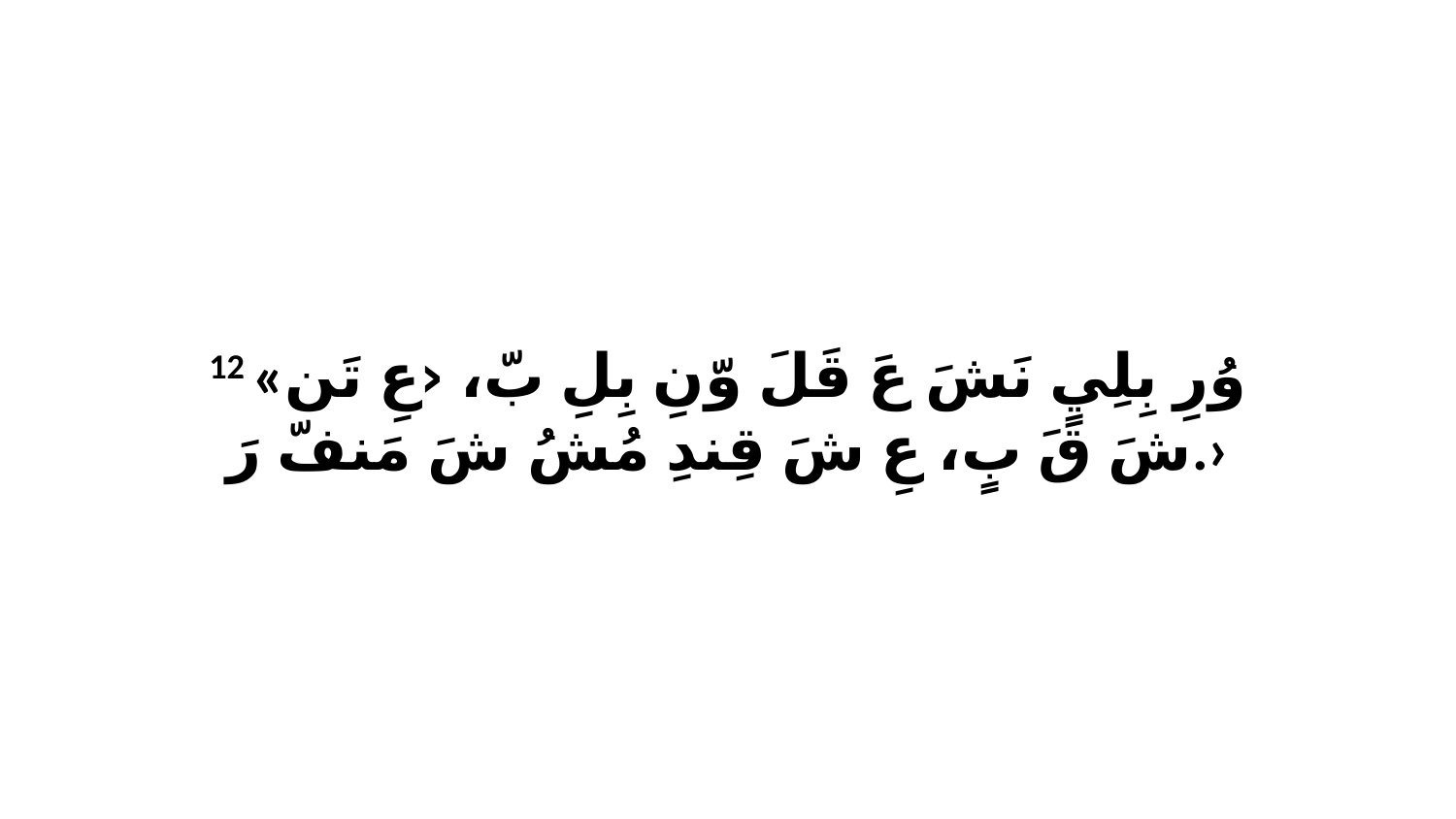

12 «وُرِ بِلِيٍ نَشَ عَ قَلَ وّنِ بِلِ بّ، ‹عِ تَن شَ قَ بٍ، عِ شَ قِندِ مُشُ شَ مَنفّ رَ.›